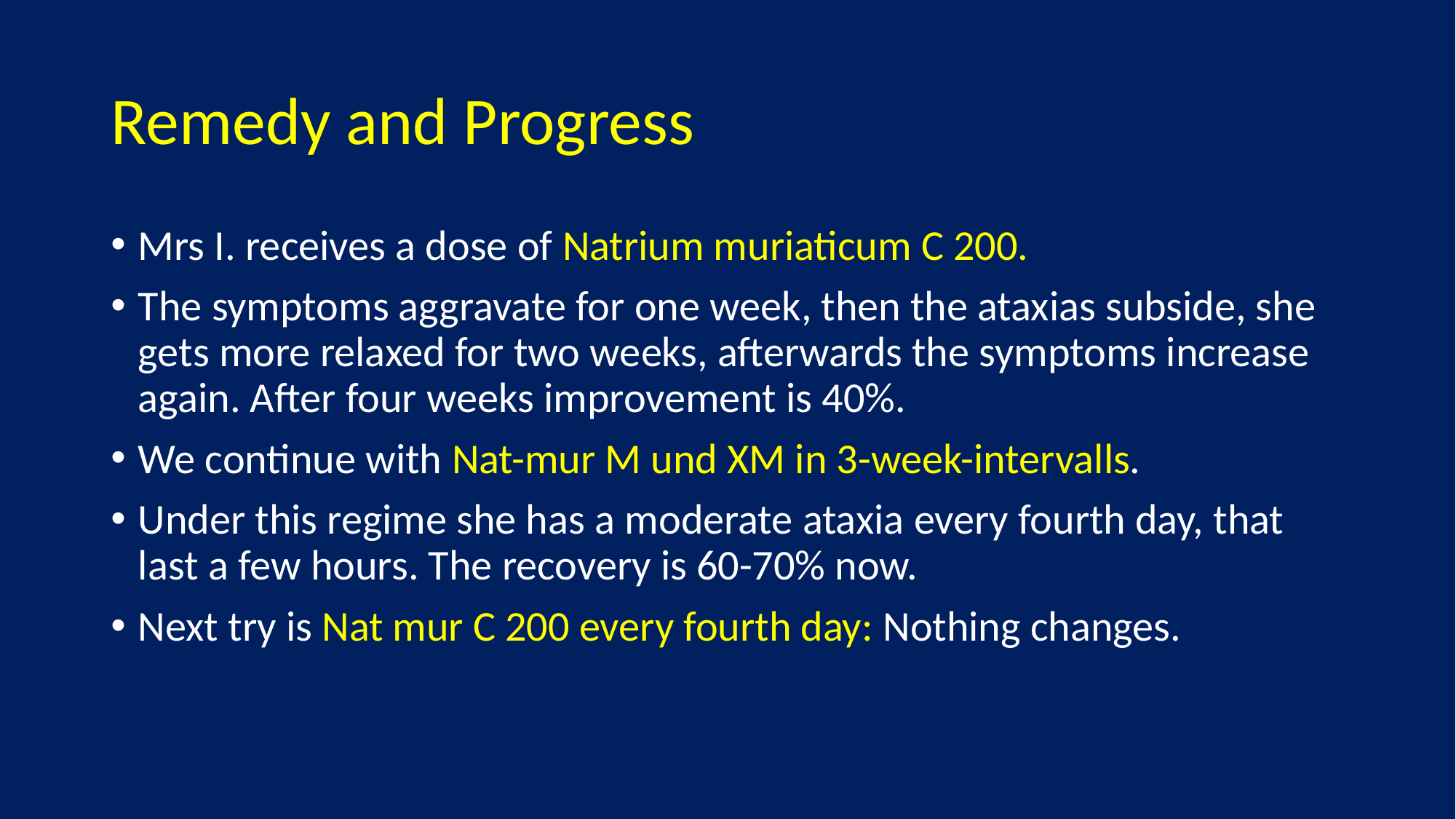

# Remedy and Progress
Mrs I. receives a dose of Natrium muriaticum C 200.
The symptoms aggravate for one week, then the ataxias subside, she gets more relaxed for two weeks, afterwards the symptoms increase again. After four weeks improvement is 40%.
We continue with Nat-mur M und XM in 3-week-intervalls.
Under this regime she has a moderate ataxia every fourth day, that last a few hours. The recovery is 60-70% now.
Next try is Nat mur C 200 every fourth day: Nothing changes.